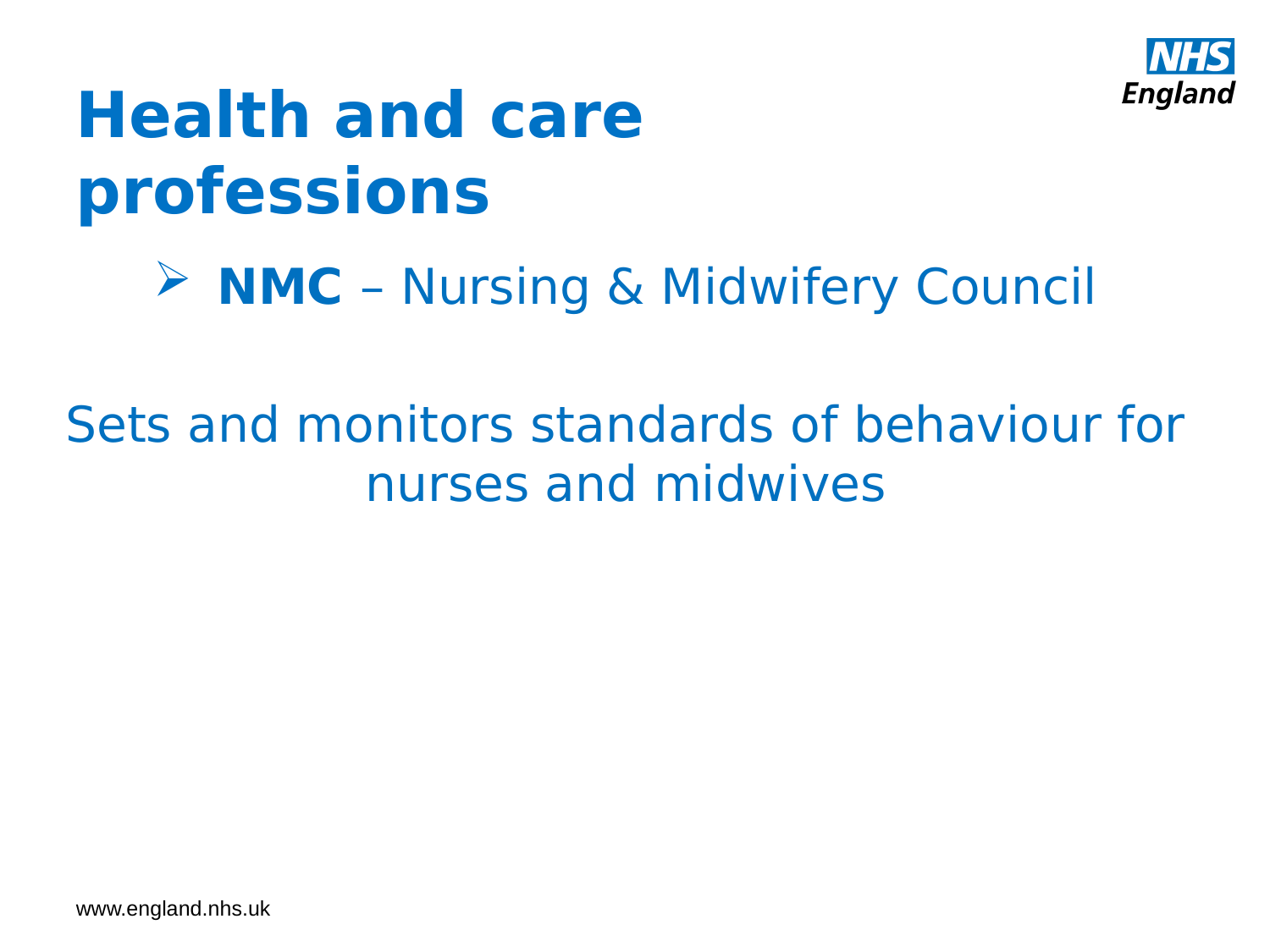

Health and care professions

NMC – Nursing & Midwifery Council

Sets and monitors standards of behaviour for nurses and midwives